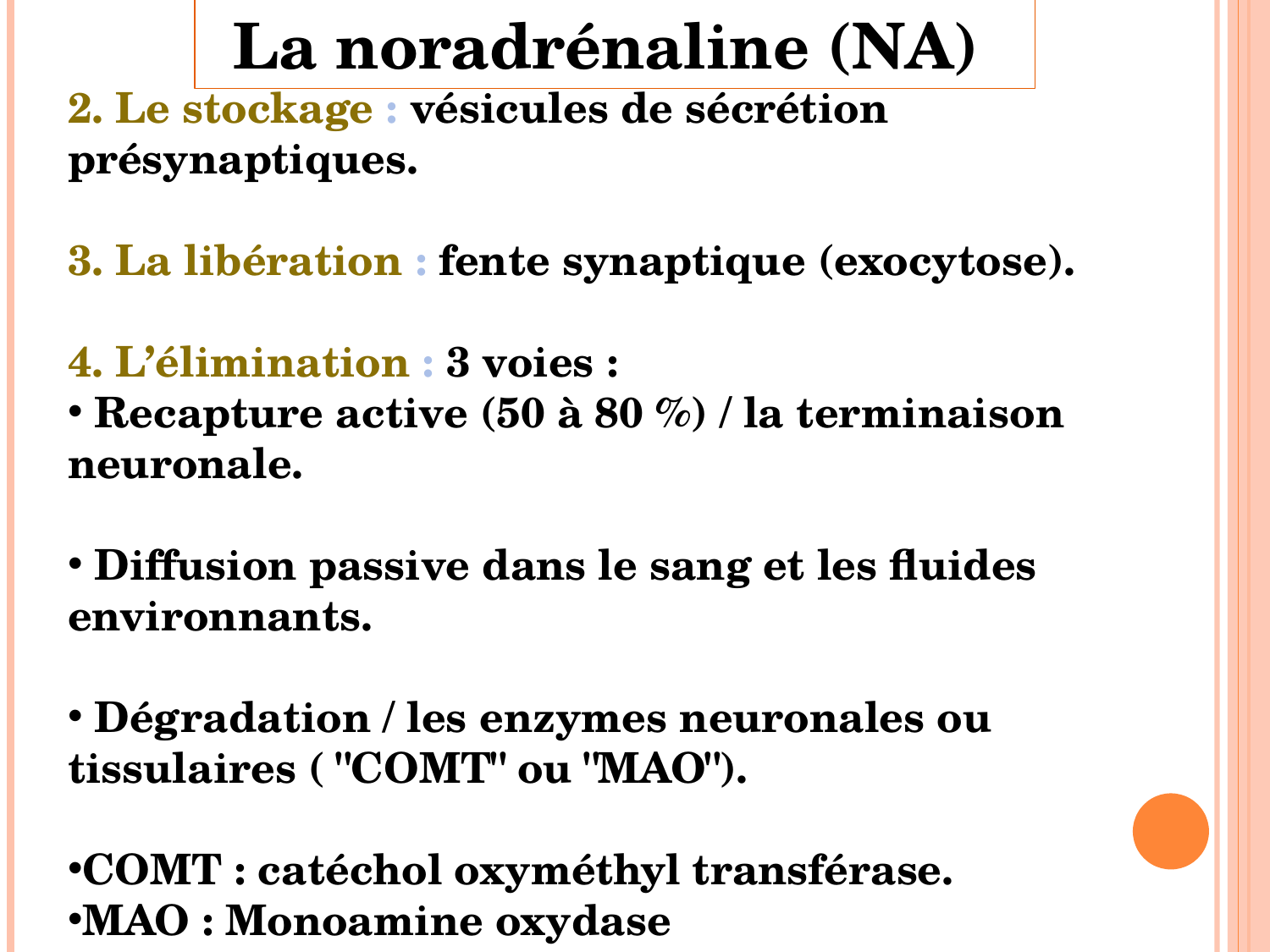

La noradrénaline (NA)
2. Le stockage : vésicules de sécrétion présynaptiques.

3. La libération : fente synaptique (exocytose).

4. L’élimination : 3 voies :
 Recapture active (50 à 80 %) / la terminaison neuronale.

 Diffusion passive dans le sang et les fluides environnants.

 Dégradation / les enzymes neuronales ou tissulaires ( "COMT" ou "MAO").

COMT : catéchol oxyméthyl transférase.
MAO : Monoamine oxydase